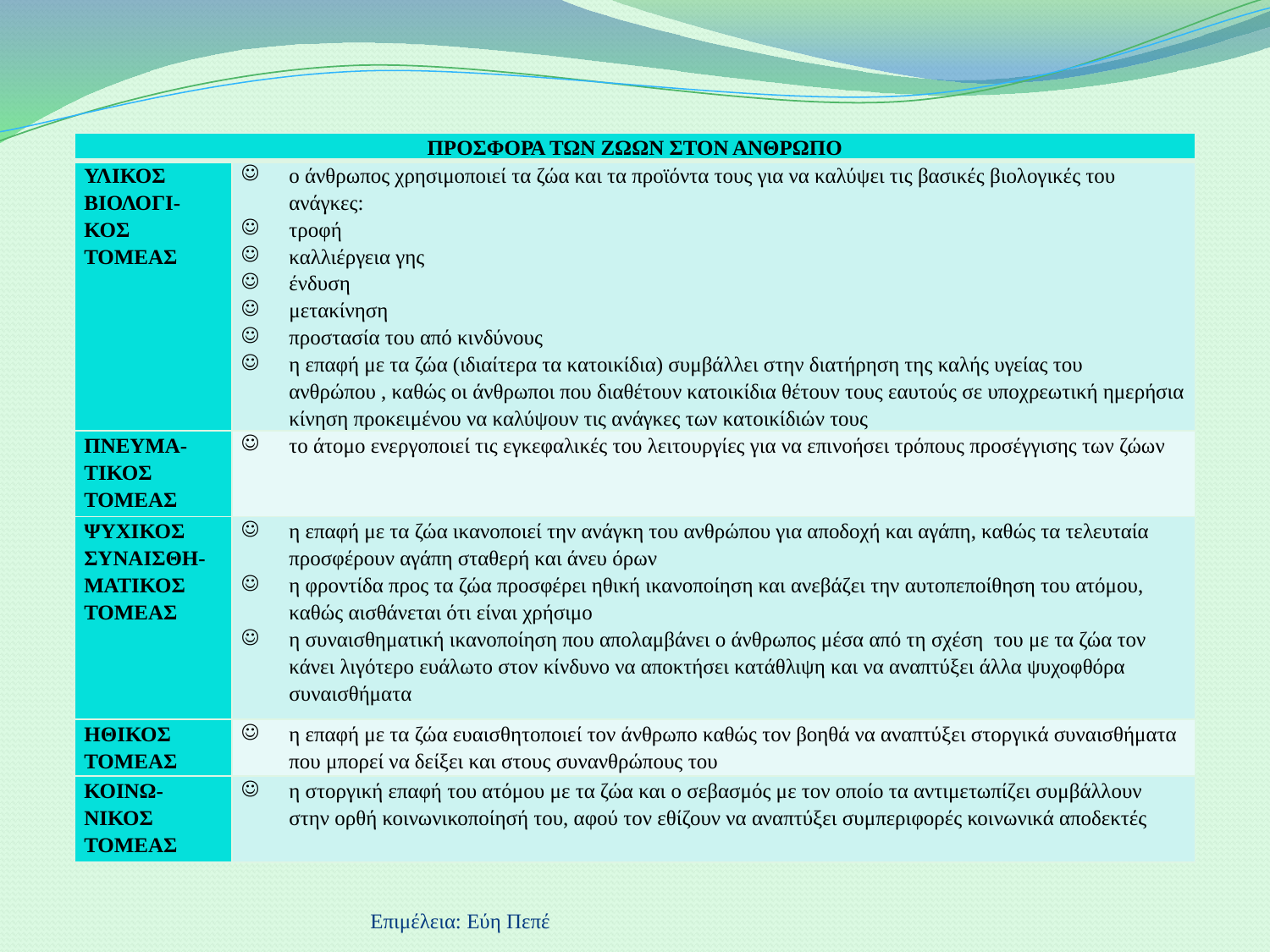

| ΠΡΟΣΦΟΡΑ ΤΩΝ ΖΩΩΝ ΣΤΟΝ ΑΝΘΡΩΠΟ |  |
| --- | --- |
| ΥΛΙΚΟΣ ΒΙΟΛΟΓΙ-ΚΟΣ ΤΟΜΕΑΣ | ο άνθρωπος χρησιμοποιεί τα ζώα και τα προϊόντα τους για να καλύψει τις βασικές βιολογικές του ανάγκες: τροφή καλλιέργεια γης ένδυση μετακίνηση προστασία του από κινδύνους η επαφή με τα ζώα (ιδιαίτερα τα κατοικίδια) συμβάλλει στην διατήρηση της καλής υγείας του ανθρώπου , καθώς οι άνθρωποι που διαθέτουν κατοικίδια θέτουν τους εαυτούς σε υποχρεωτική ημερήσια κίνηση προκειμένου να καλύψουν τις ανάγκες των κατοικίδιών τους |
| ΠΝΕΥΜΑ-ΤΙΚΟΣ ΤΟΜΕΑΣ | το άτομο ενεργοποιεί τις εγκεφαλικές του λειτουργίες για να επινοήσει τρόπους προσέγγισης των ζώων |
| ΨΥΧΙΚΟΣ ΣΥΝΑΙΣΘΗ-ΜΑΤΙΚΟΣ ΤΟΜΕΑΣ | η επαφή με τα ζώα ικανοποιεί την ανάγκη του ανθρώπου για αποδοχή και αγάπη, καθώς τα τελευταία προσφέρουν αγάπη σταθερή και άνευ όρων η φροντίδα προς τα ζώα προσφέρει ηθική ικανοποίηση και ανεβάζει την αυτοπεποίθηση του ατόμου, καθώς αισθάνεται ότι είναι χρήσιμο η συναισθηματική ικανοποίηση που απολαμβάνει ο άνθρωπος μέσα από τη σχέση του με τα ζώα τον κάνει λιγότερο ευάλωτο στον κίνδυνο να αποκτήσει κατάθλιψη και να αναπτύξει άλλα ψυχοφθόρα συναισθήματα |
| ΗΘΙΚΟΣ ΤΟΜΕΑΣ | η επαφή με τα ζώα ευαισθητοποιεί τον άνθρωπο καθώς τον βοηθά να αναπτύξει στοργικά συναισθήματα που μπορεί να δείξει και στους συνανθρώπους του |
| ΚΟΙΝΩ-ΝΙΚΟΣ ΤΟΜΕΑΣ | η στοργική επαφή του ατόμου με τα ζώα και ο σεβασμός με τον οποίο τα αντιμετωπίζει συμβάλλουν στην ορθή κοινωνικοποίησή του, αφού τον εθίζουν να αναπτύξει συμπεριφορές κοινωνικά αποδεκτές |
Επιμέλεια: Εύη Πεπέ